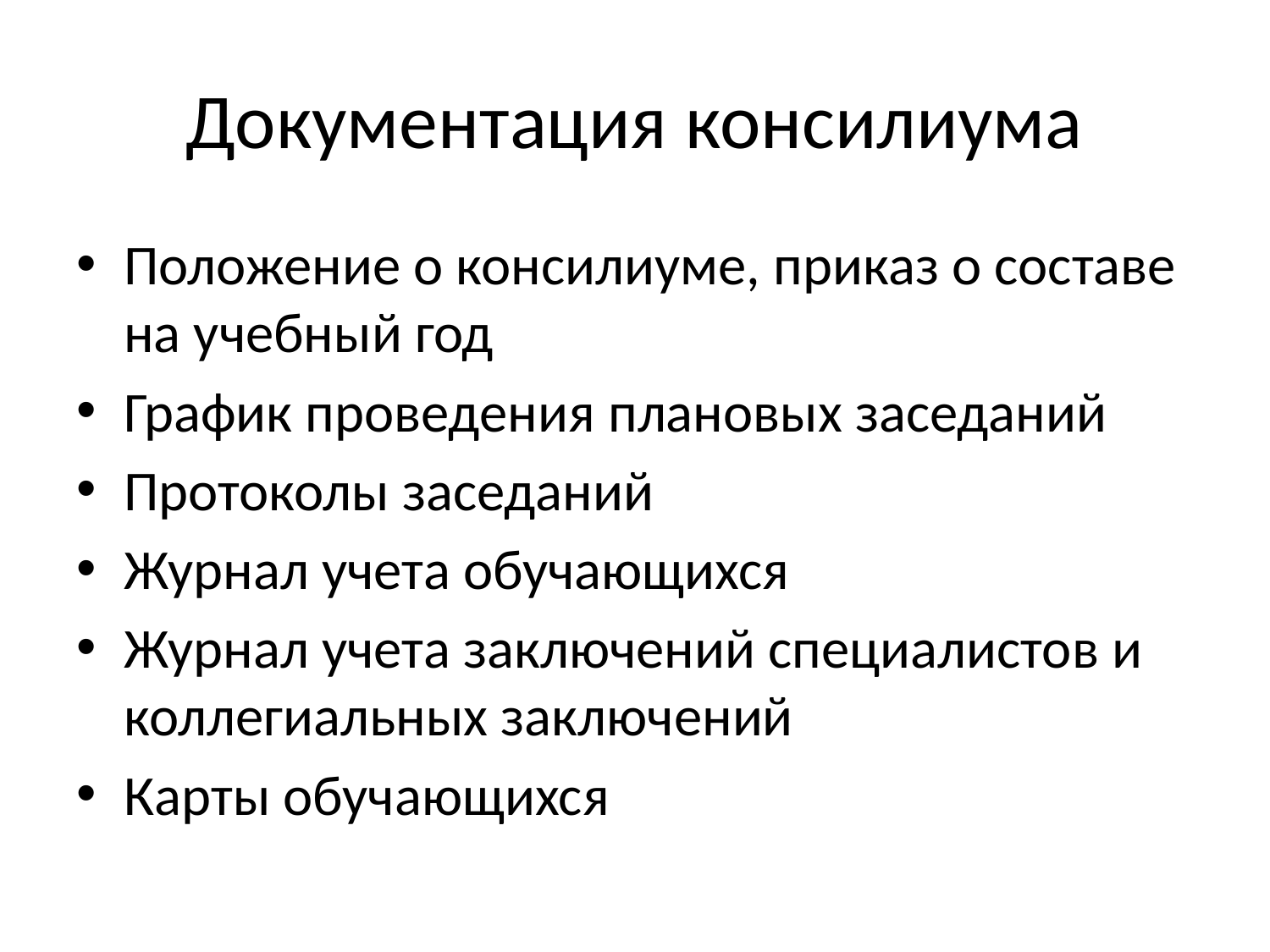

# Документация консилиума
Положение о консилиуме, приказ о составе на учебный год
График проведения плановых заседаний
Протоколы заседаний
Журнал учета обучающихся
Журнал учета заключений специалистов и коллегиальных заключений
Карты обучающихся